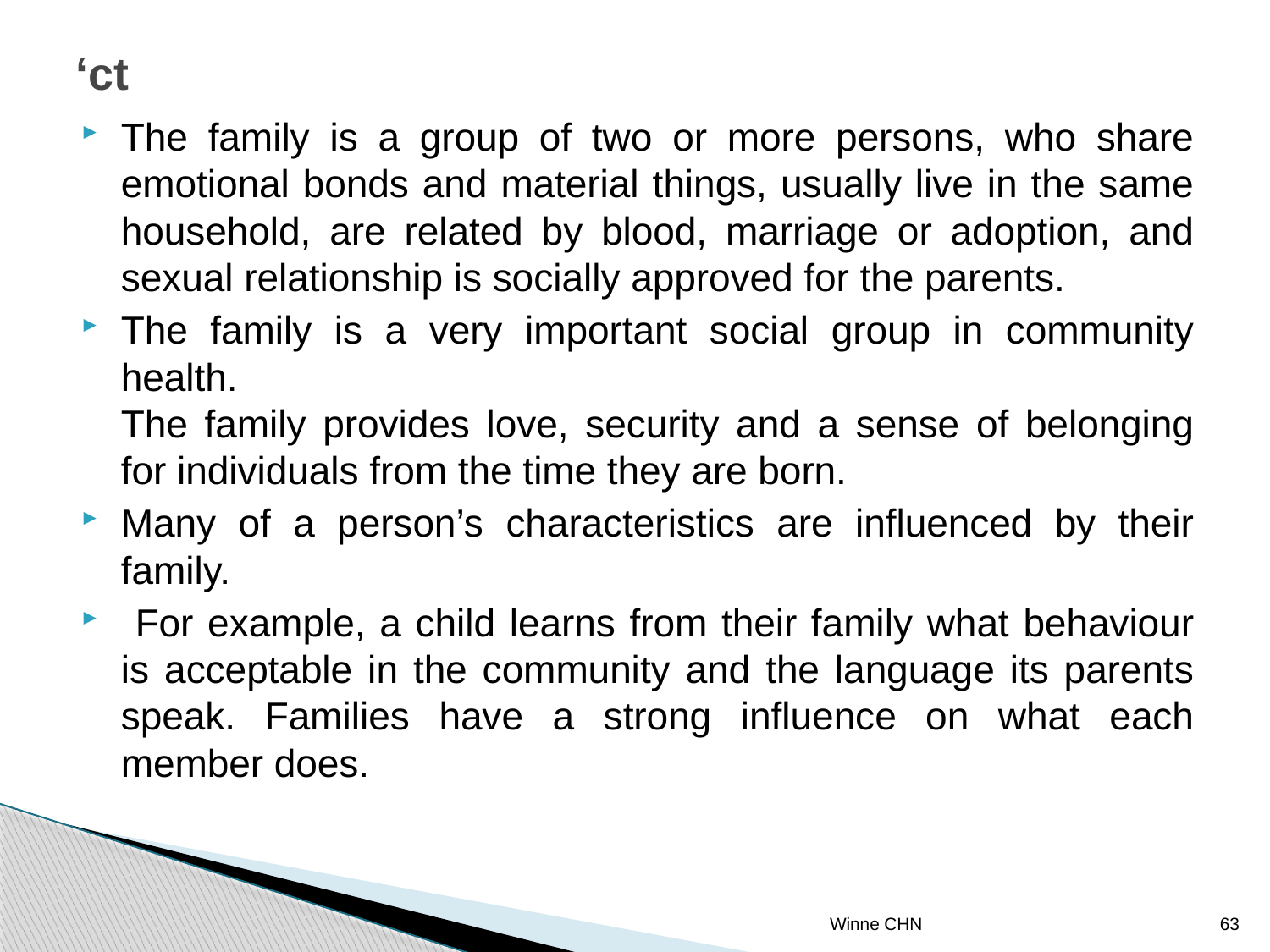

# ‘ct
The family is a group of two or more persons, who share emotional bonds and material things, usually live in the same household, are related by blood, marriage or adoption, and sexual relationship is socially approved for the parents.
The family is a very important social group in community health.
The family provides love, security and a sense of belonging for individuals from the time they are born.
Many of a person’s characteristics are influenced by their family.
 For example, a child learns from their family what behaviour is acceptable in the community and the language its parents speak. Families have a strong influence on what each member does.

Winne CHN
63